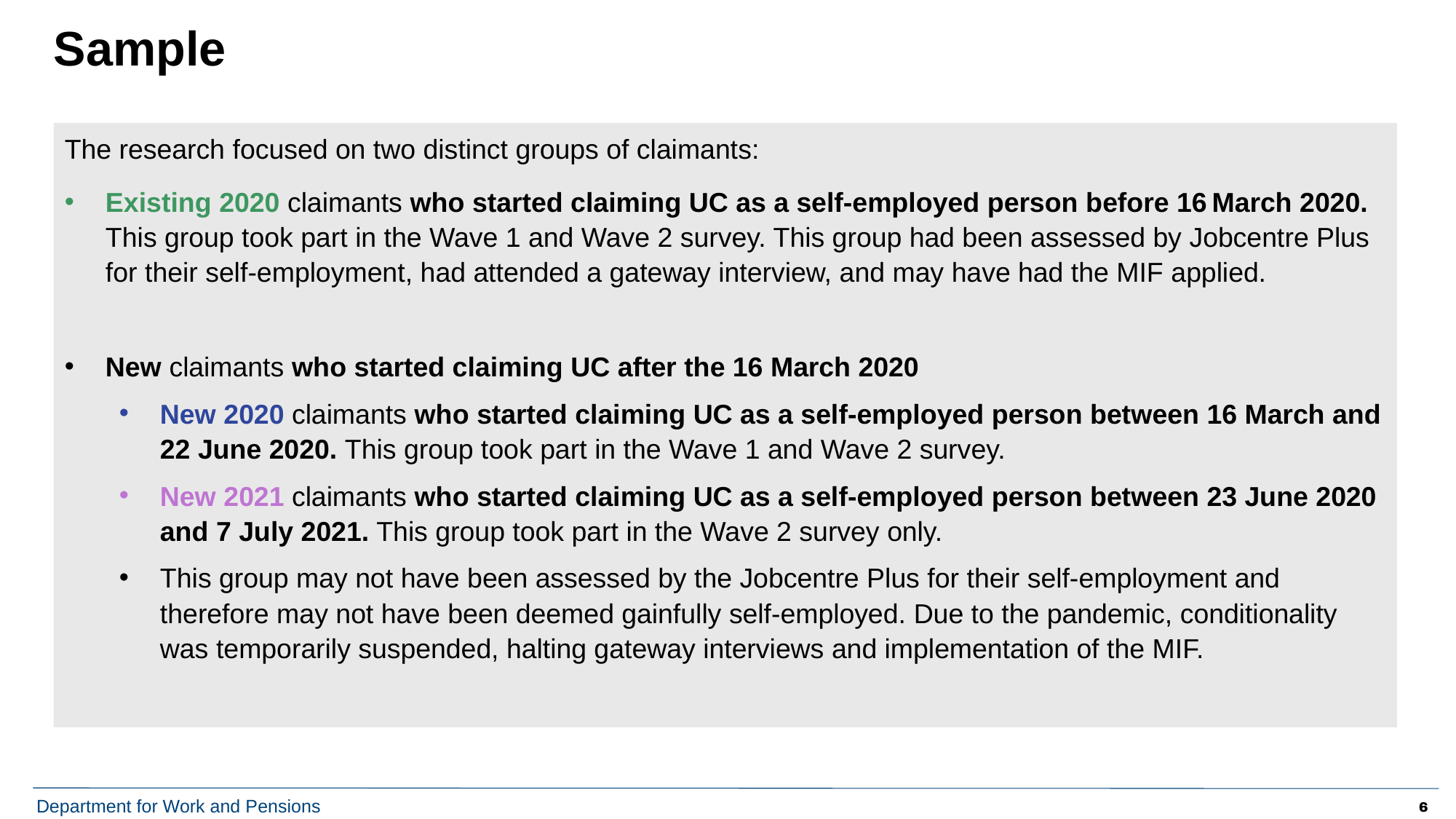

# Sample
The research focused on two distinct groups of claimants:
Existing 2020 claimants who started claiming UC as a self-employed person before 16 March 2020. This group took part in the Wave 1 and Wave 2 survey. This group had been assessed by Jobcentre Plus for their self-employment, had attended a gateway interview, and may have had the MIF applied.

New claimants who started claiming UC after the 16 March 2020
New 2020 claimants who started claiming UC as a self-employed person between 16 March and 22 June 2020. This group took part in the Wave 1 and Wave 2 survey.
New 2021 claimants who started claiming UC as a self-employed person between 23 June 2020 and 7 July 2021. This group took part in the Wave 2 survey only.
This group may not have been assessed by the Jobcentre Plus for their self-employment and therefore may not have been deemed gainfully self-employed. Due to the pandemic, conditionality was temporarily suspended, halting gateway interviews and implementation of the MIF.

6